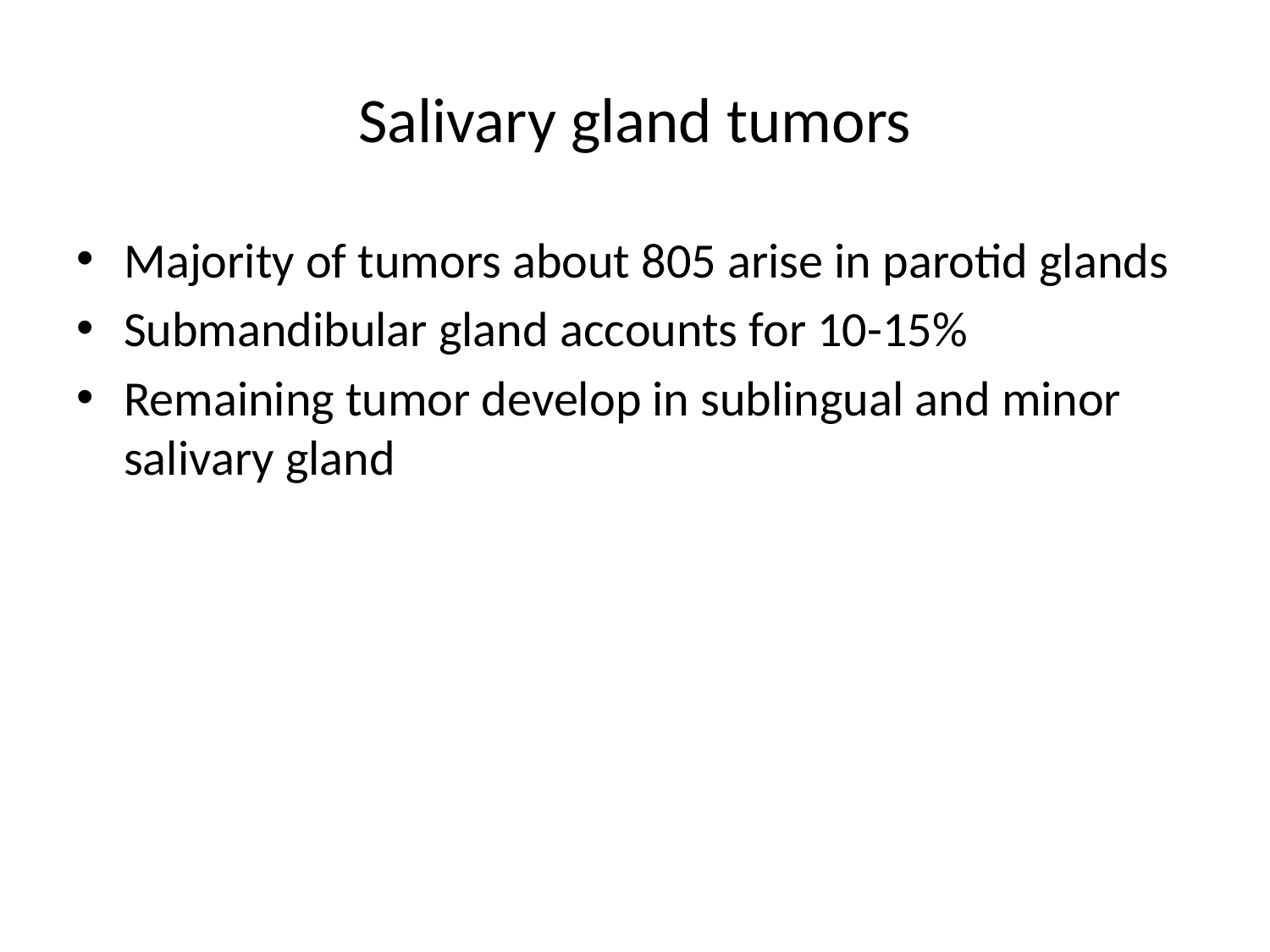

# Salivary gland tumors
Majority of tumors about 805 arise in parotid glands
Submandibular gland accounts for 10-15%
Remaining tumor develop in sublingual and minor salivary gland